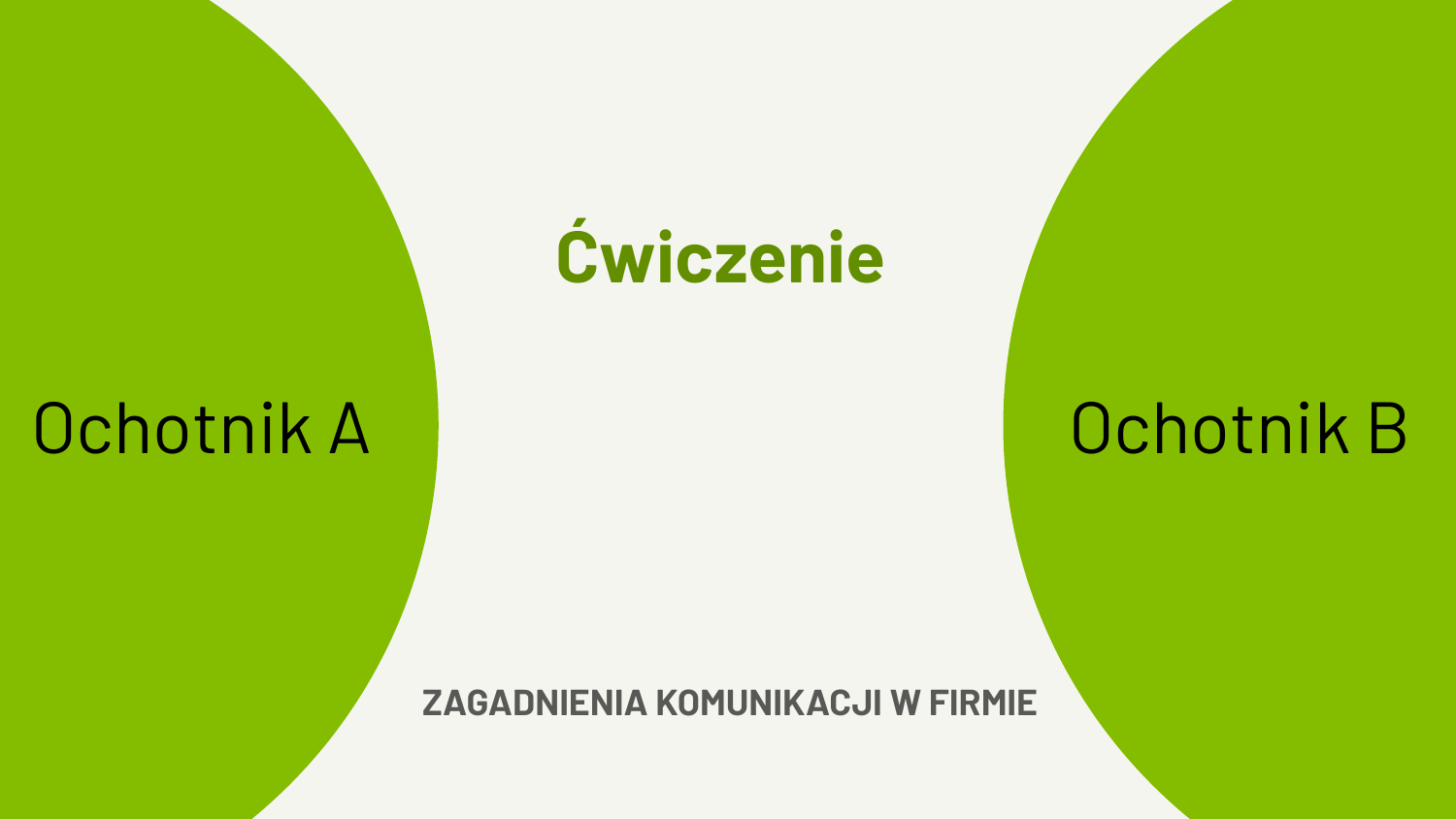

Ćwiczenie
Ochotnik A
Ochotnik B
ZAGADNIENIA KOMUNIKACJI W FIRMIE
23